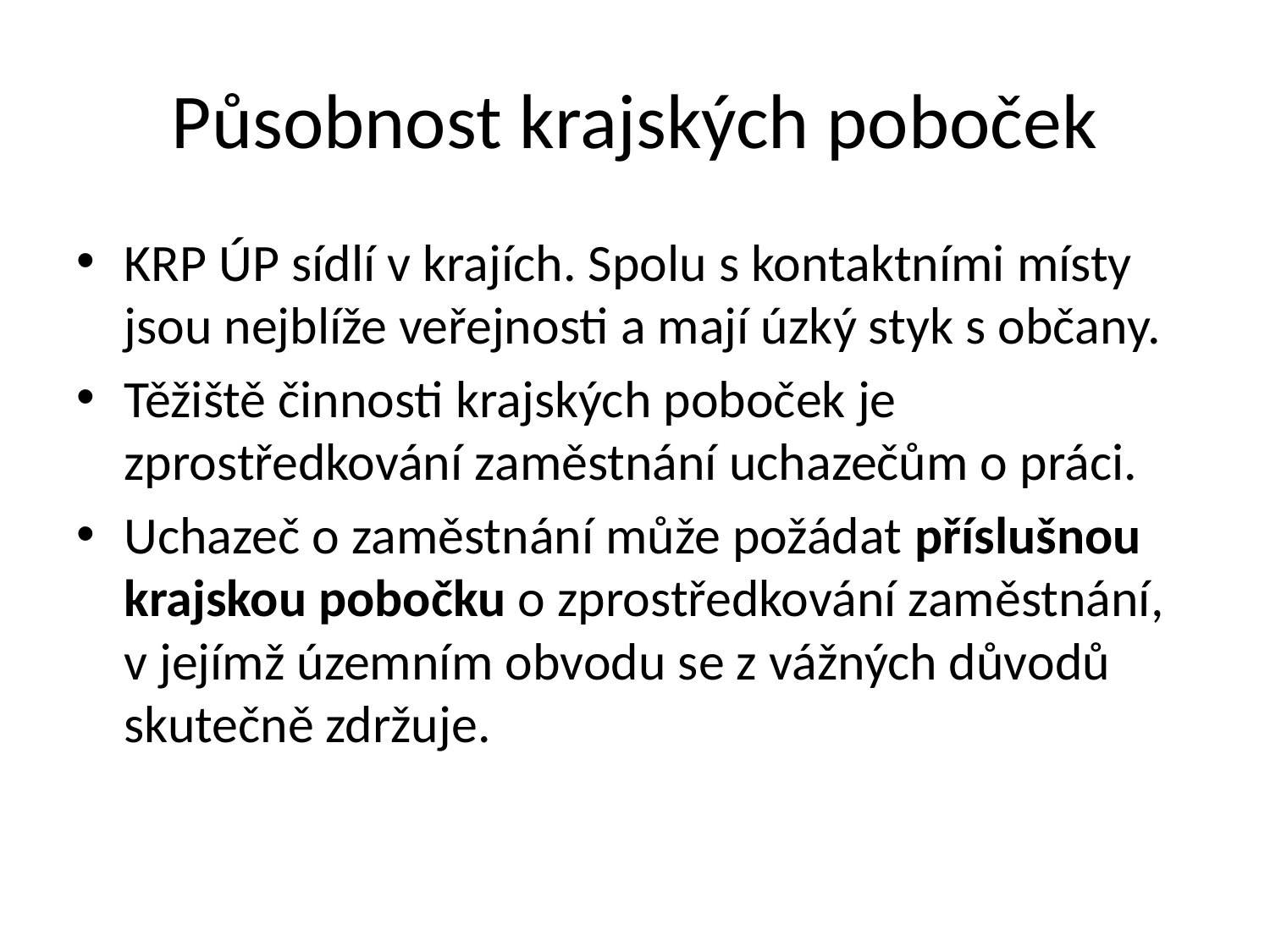

# Působnost krajských poboček
KRP ÚP sídlí v krajích. Spolu s kontaktními místy jsou nejblíže veřejnosti a mají úzký styk s občany.
Těžiště činnosti krajských poboček je zprostředkování zaměstnání uchazečům o práci.
Uchazeč o zaměstnání může požádat příslušnou krajskou pobočku o zprostředkování zaměstnání, v jejímž územním obvodu se z vážných důvodů skutečně zdržuje.